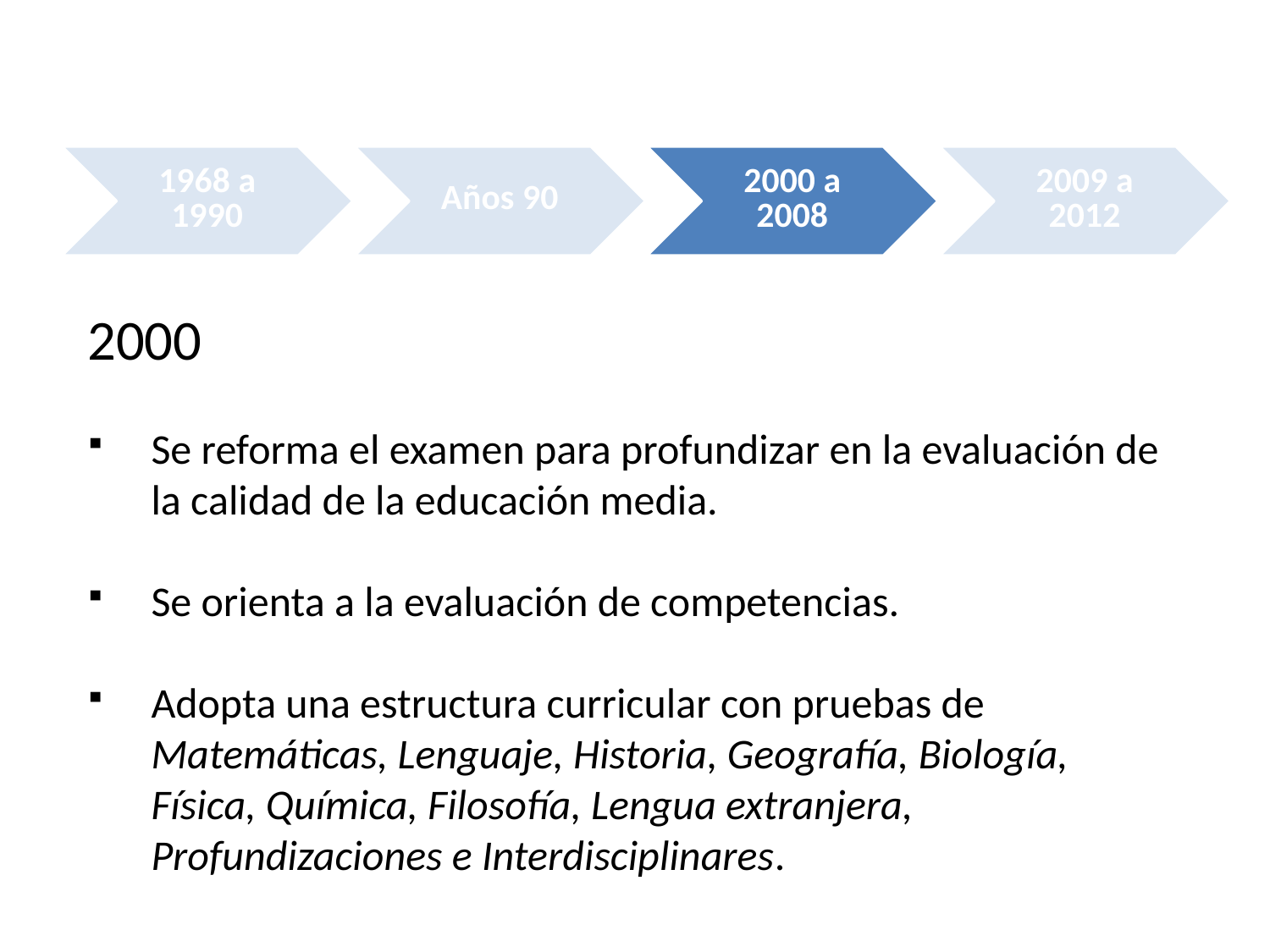

2009 a 2012
1968 a 1990
Años 90
2000 a 2008
2000

Se reforma el examen para profundizar en la evaluación de la calidad de la educación media.

Se orienta a la evaluación de competencias.

Adopta una estructura curricular con pruebas de Matemáticas, Lenguaje, Historia, Geografía, Biología, Física, Química, Filosofía, Lengua extranjera, Profundizaciones e Interdisciplinares.